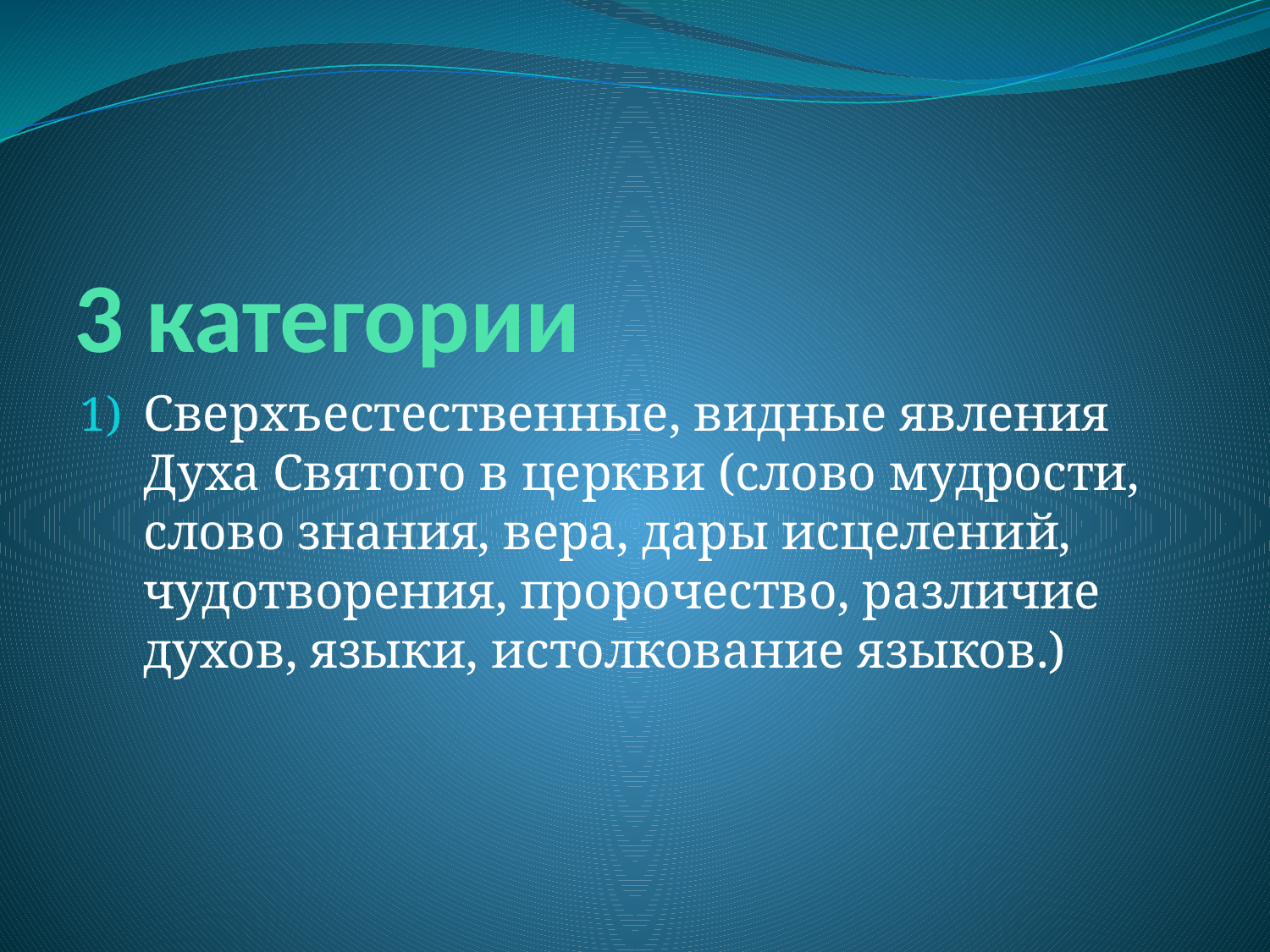

# 3 категории
Сверхъестественные, видные явления Духа Святого в церкви (слово мудрости, слово знания, вера, дары исцелений, чудотворения, пророчество, различие духов, языки, истолкование языков.)